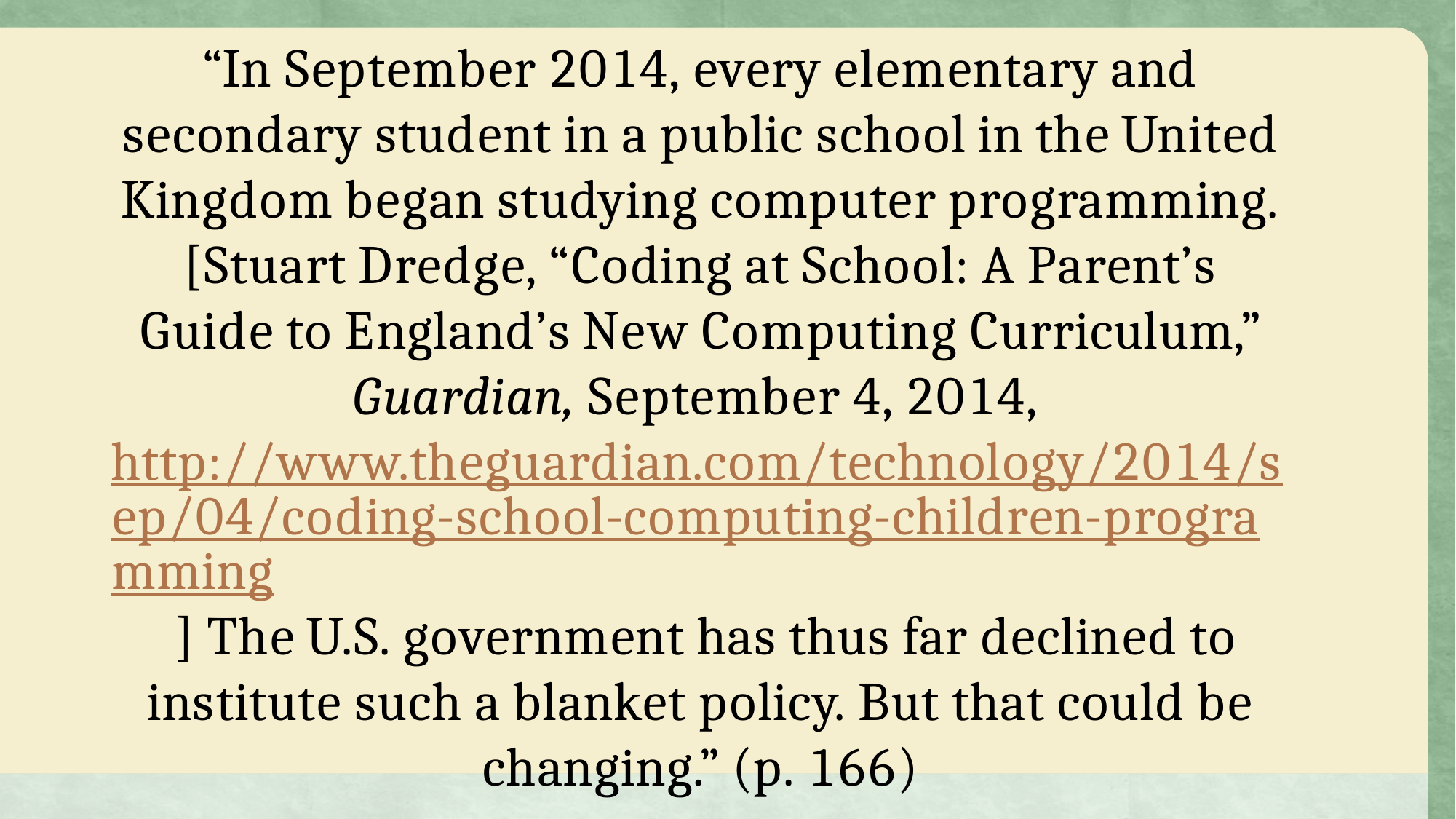

“In September 2014, every elementary and secondary student in a public school in the United Kingdom began studying computer programming. [Stuart Dredge, “Coding at School: A Parent’s Guide to England’s New Computing Curriculum,” Guardian, September 4, 2014, http://www.theguardian.com/technology/2014/sep/04/coding-school-computing-children-programming ] The U.S. government has thus far declined to institute such a blanket policy. But that could be changing.” (p. 166)